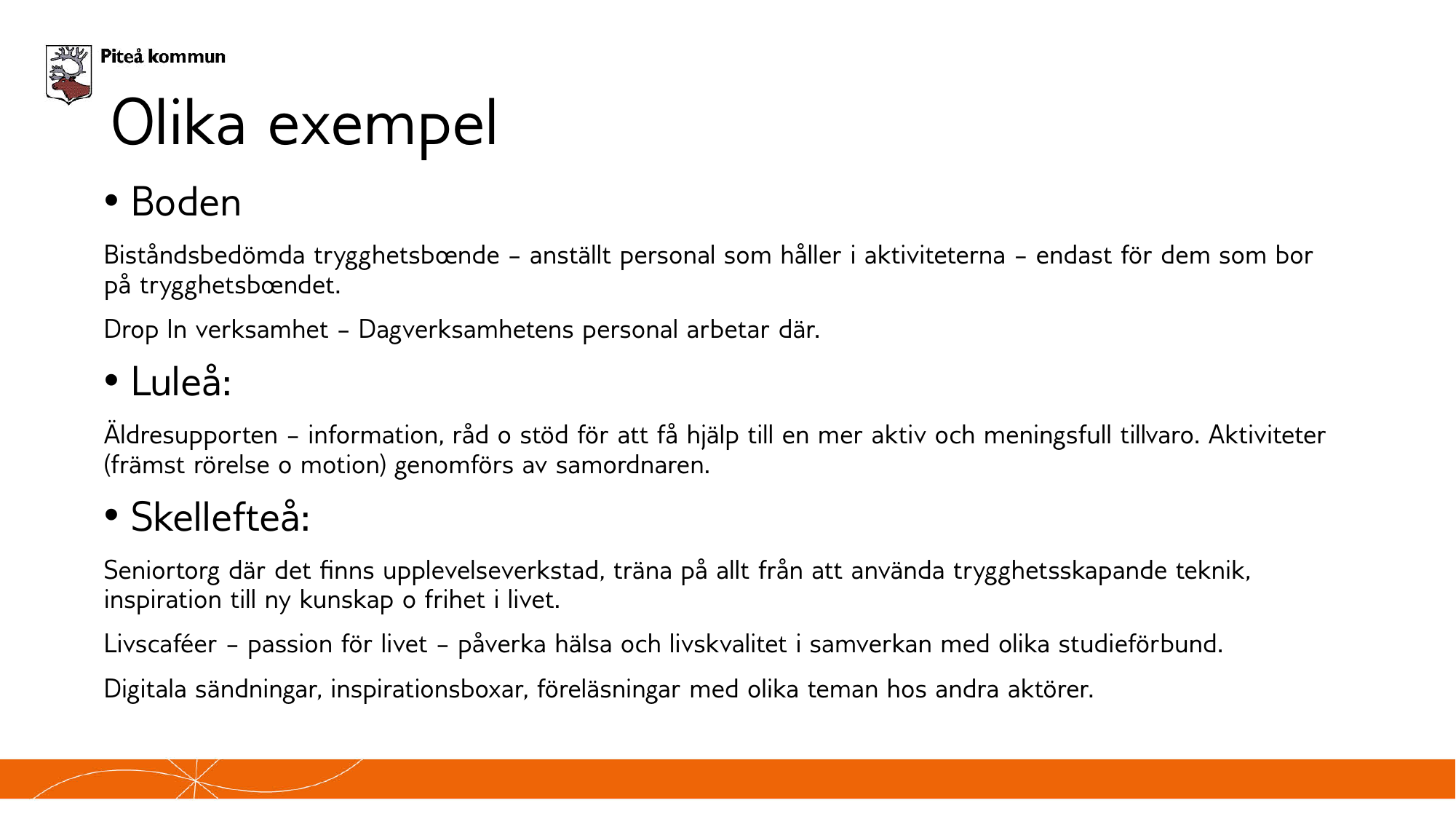

# Olika exempel
Boden
Biståndsbedömda trygghetsboende – anställt personal som håller i aktiviteterna – endast för dem som bor på trygghetsboendet.
Drop In verksamhet – Dagverksamhetens personal arbetar där.
Luleå:
Äldresupporten – information, råd o stöd för att få hjälp till en mer aktiv och meningsfull tillvaro. Aktiviteter (främst rörelse o motion) genomförs av samordnaren.
Skellefteå:
Seniortorg där det finns upplevelseverkstad, träna på allt från att använda trygghetsskapande teknik, inspiration till ny kunskap o frihet i livet.
Livscaféer – passion för livet – påverka hälsa och livskvalitet i samverkan med olika studieförbund.
Digitala sändningar, inspirationsboxar, föreläsningar med olika teman hos andra aktörer.